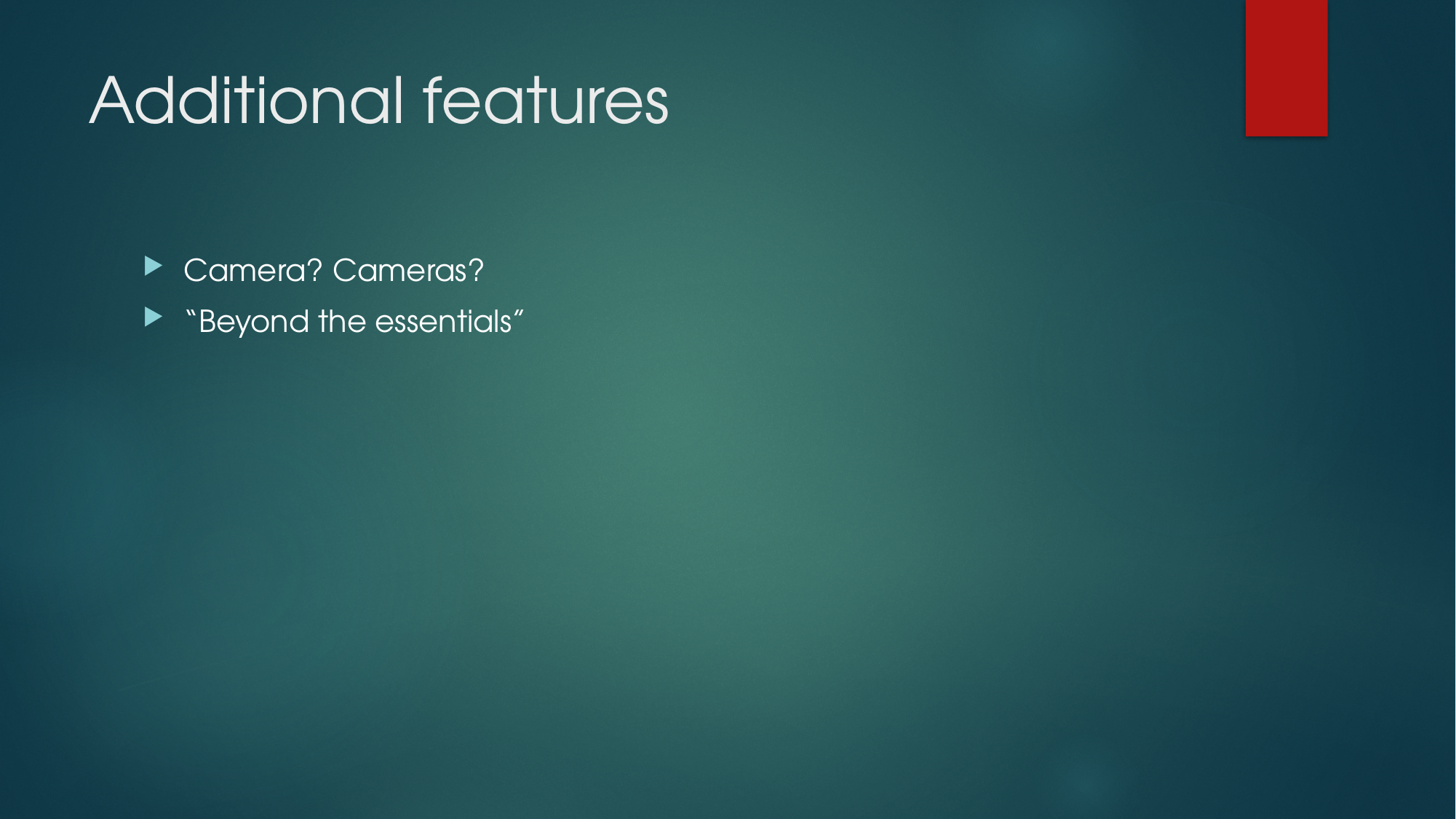

# Additional features
Camera? Cameras?
“Beyond the essentials”